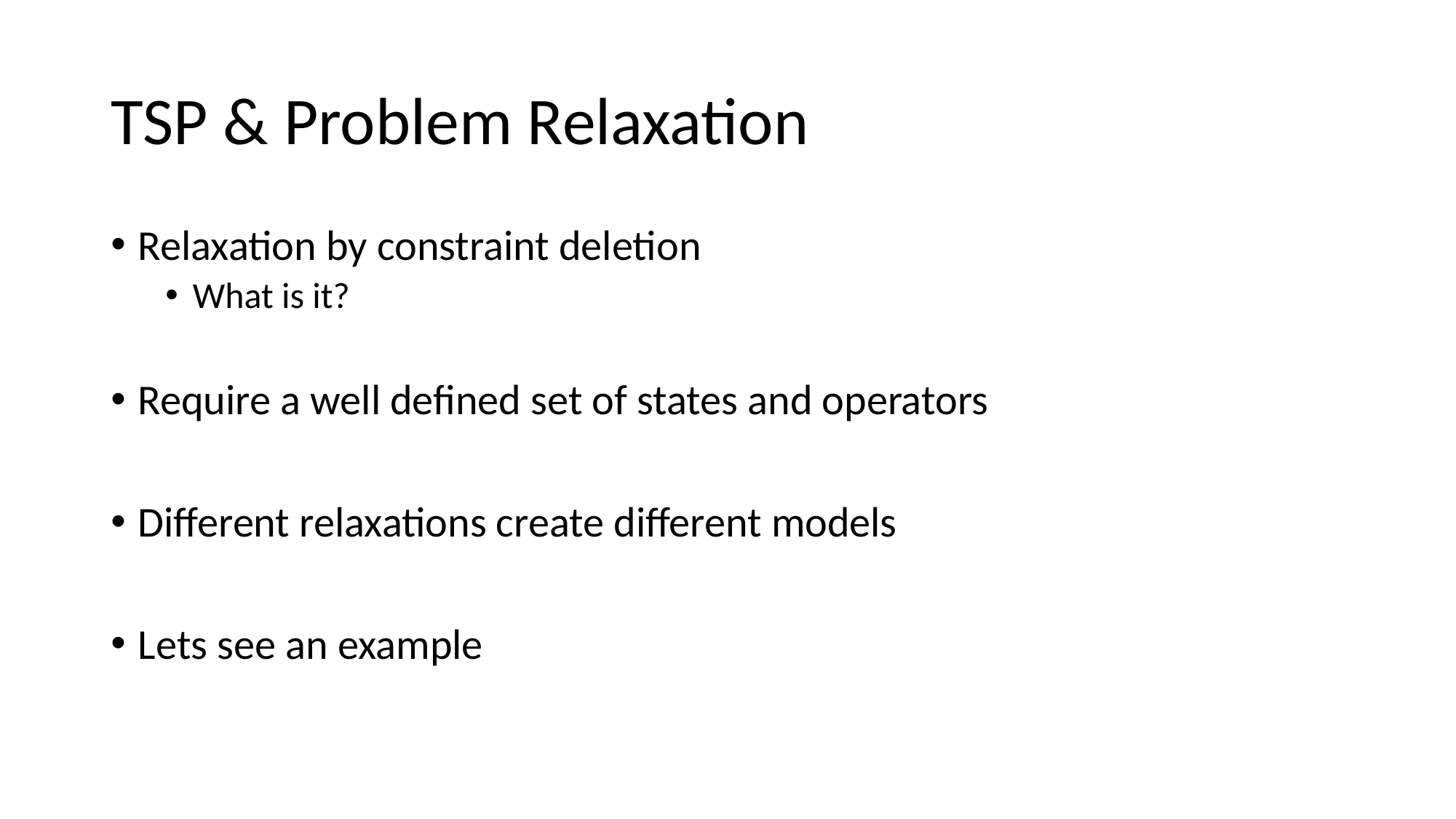

# TSP & Problem Relaxation
Relaxation by constraint deletion
What is it?

Require a well defined set of states and operators

Different relaxations create different models

Lets see an example